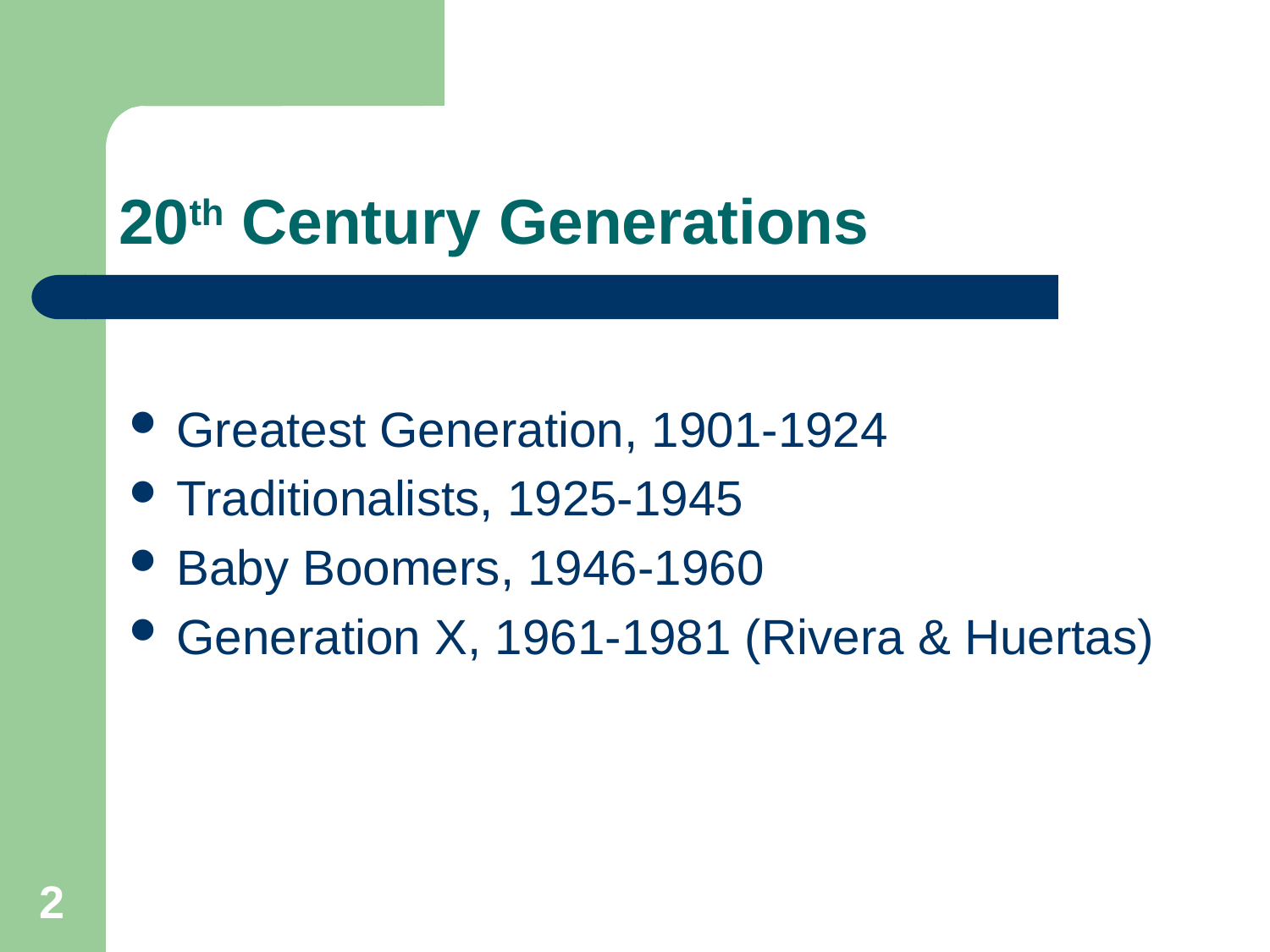

# 20th Century Generations
Greatest Generation, 1901-1924
Traditionalists, 1925-1945
Baby Boomers, 1946-1960
Generation X, 1961-1981 (Rivera & Huertas)

2